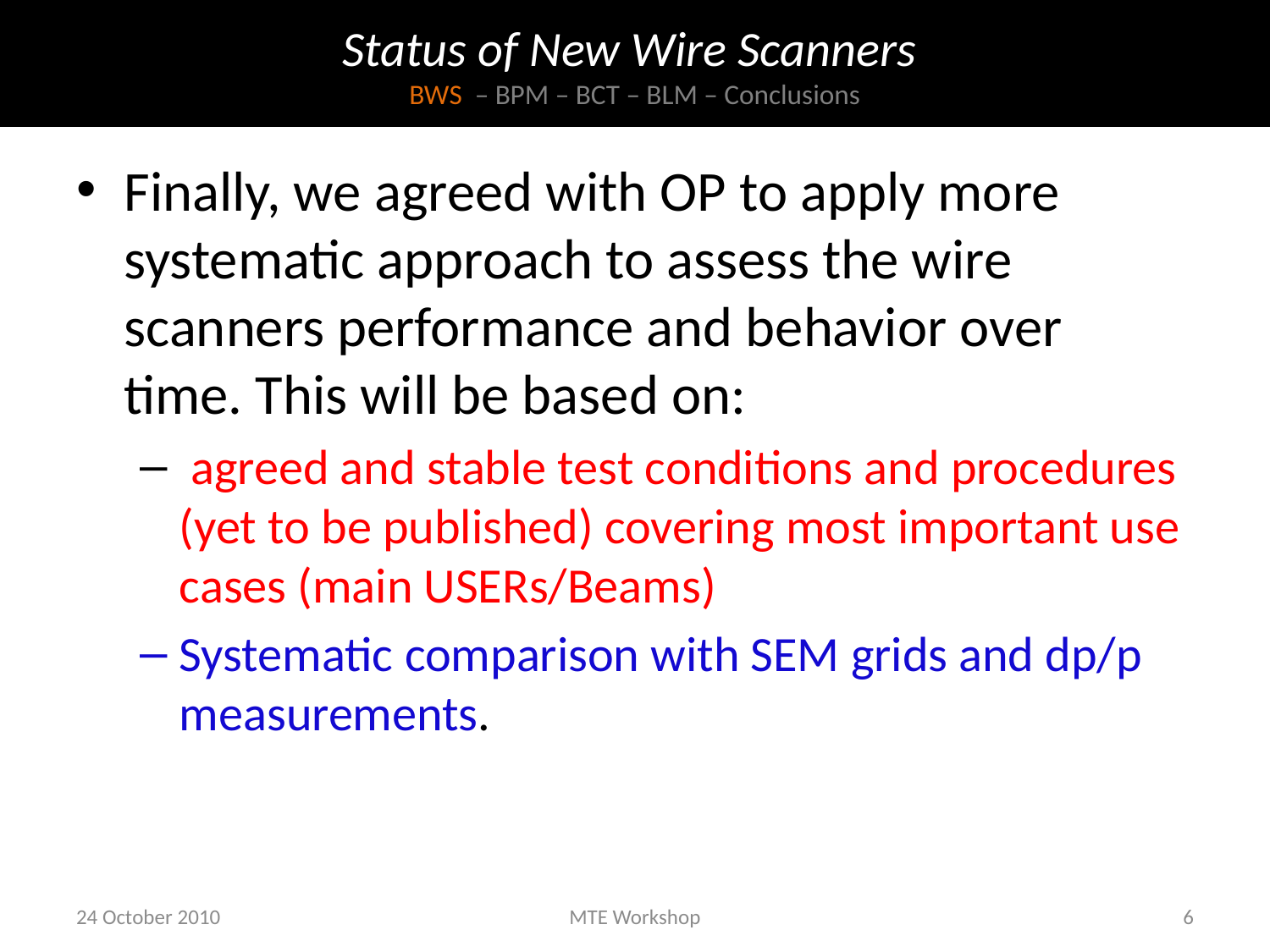

# Status of New Wire Scanners BWS  – BPM – BCT – BLM – Conclusions
Finally, we agreed with OP to apply more systematic approach to assess the wire scanners performance and behavior over time. This will be based on:
 agreed and stable test conditions and procedures (yet to be published) covering most important use cases (main USERs/Beams)
Systematic comparison with SEM grids and dp/p measurements.
24 October 2010
MTE Workshop
6